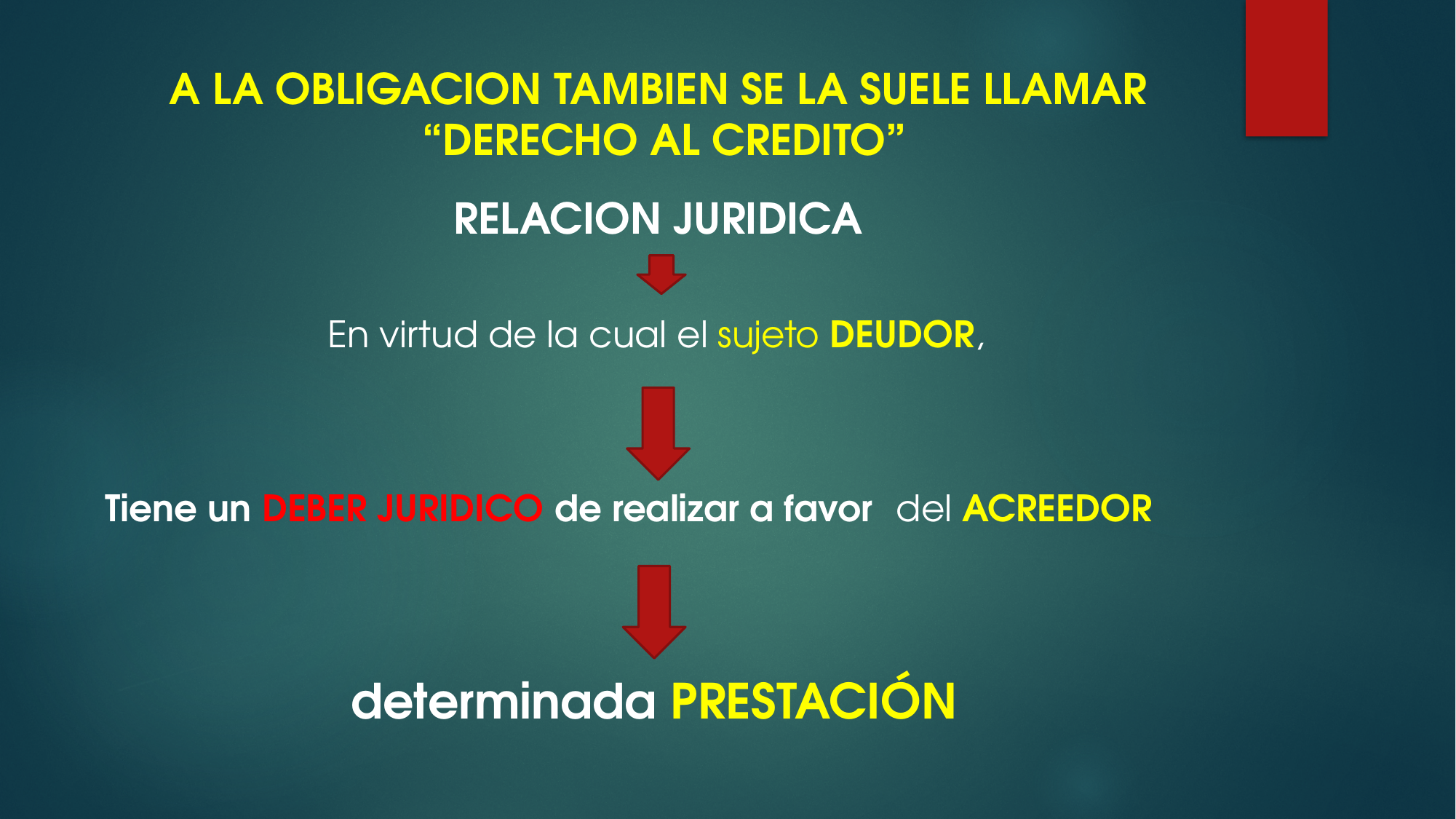

A LA OBLIGACION TAMBIEN SE LA SUELE LLAMAR
 “DERECHO AL CREDITO”
RELACION JURIDICA

En virtud de la cual el sujeto DEUDOR,

Tiene un DEBER JURIDICO de realizar a favor
del ACREEDOR

determinada PRESTACIÓN